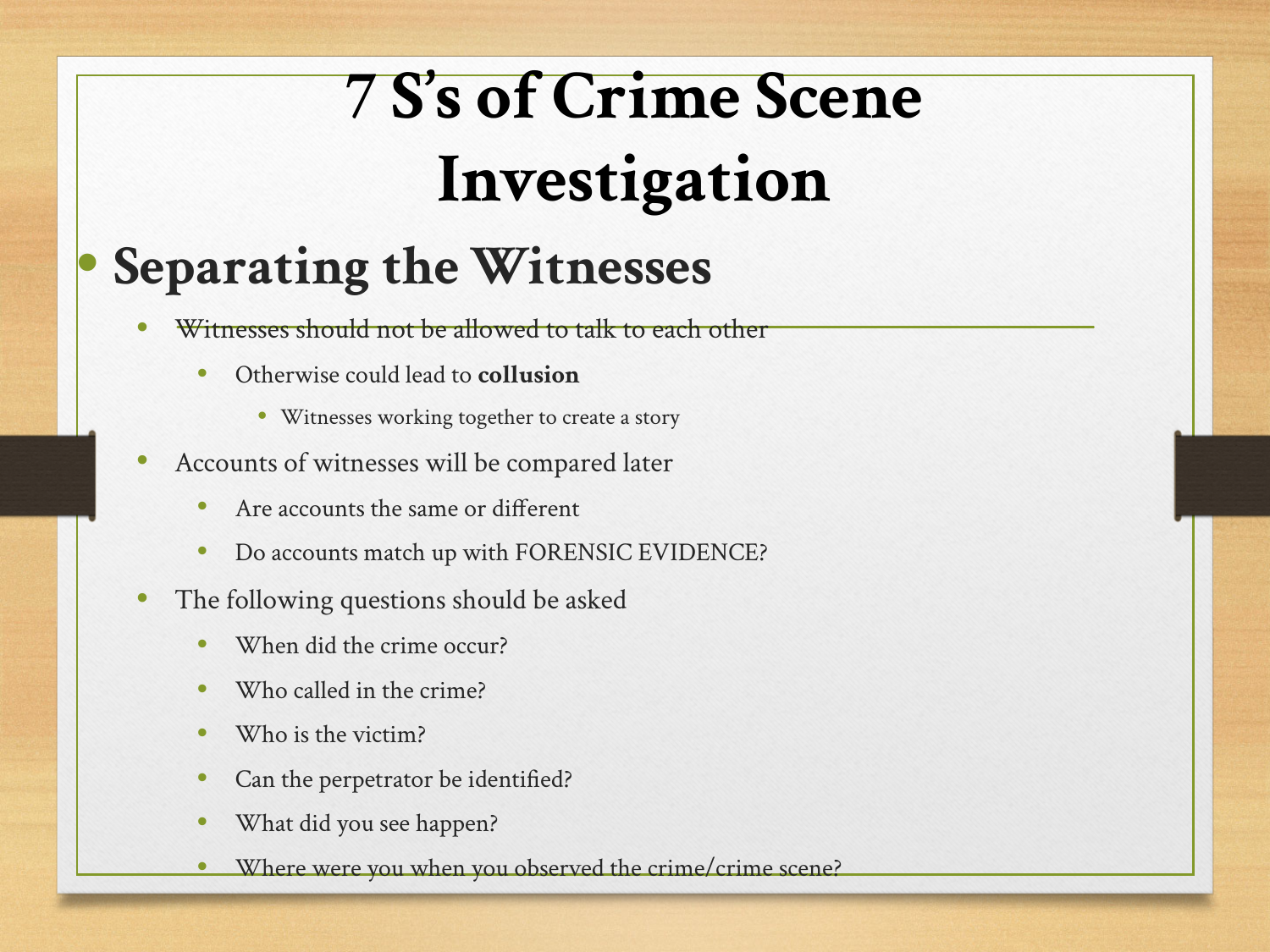

# 7 S’s of Crime Scene Investigation
Separating the Witnesses
Witnesses should not be allowed to talk to each other
Otherwise could lead to collusion
Witnesses working together to create a story
Accounts of witnesses will be compared later
Are accounts the same or different
Do accounts match up with FORENSIC EVIDENCE?
The following questions should be asked
When did the crime occur?
Who called in the crime?
Who is the victim?
Can the perpetrator be identified?
What did you see happen?
Where were you when you observed the crime/crime scene?